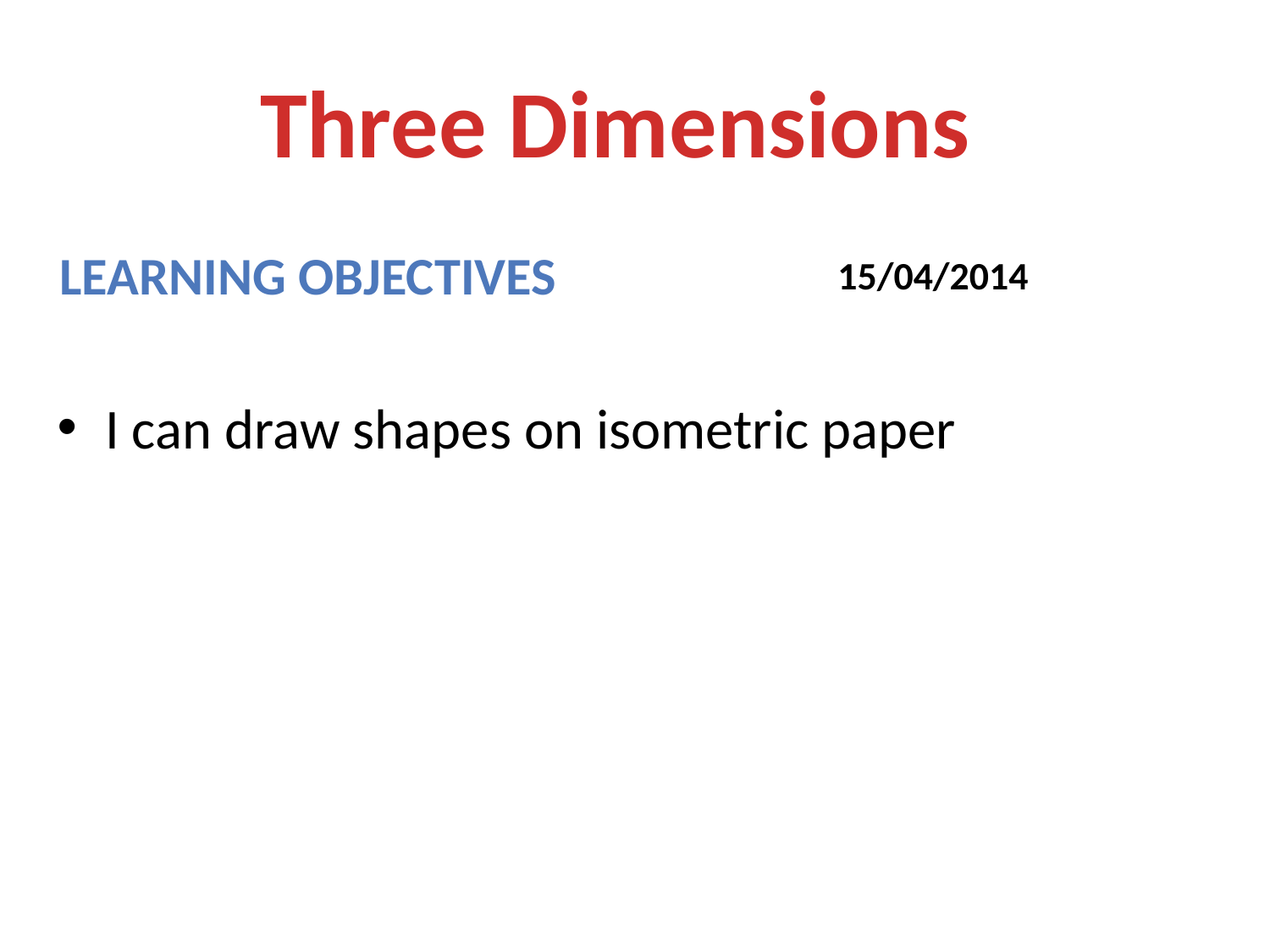

Three Dimensions
Learning objectives
15/04/2014
I can draw shapes on isometric paper